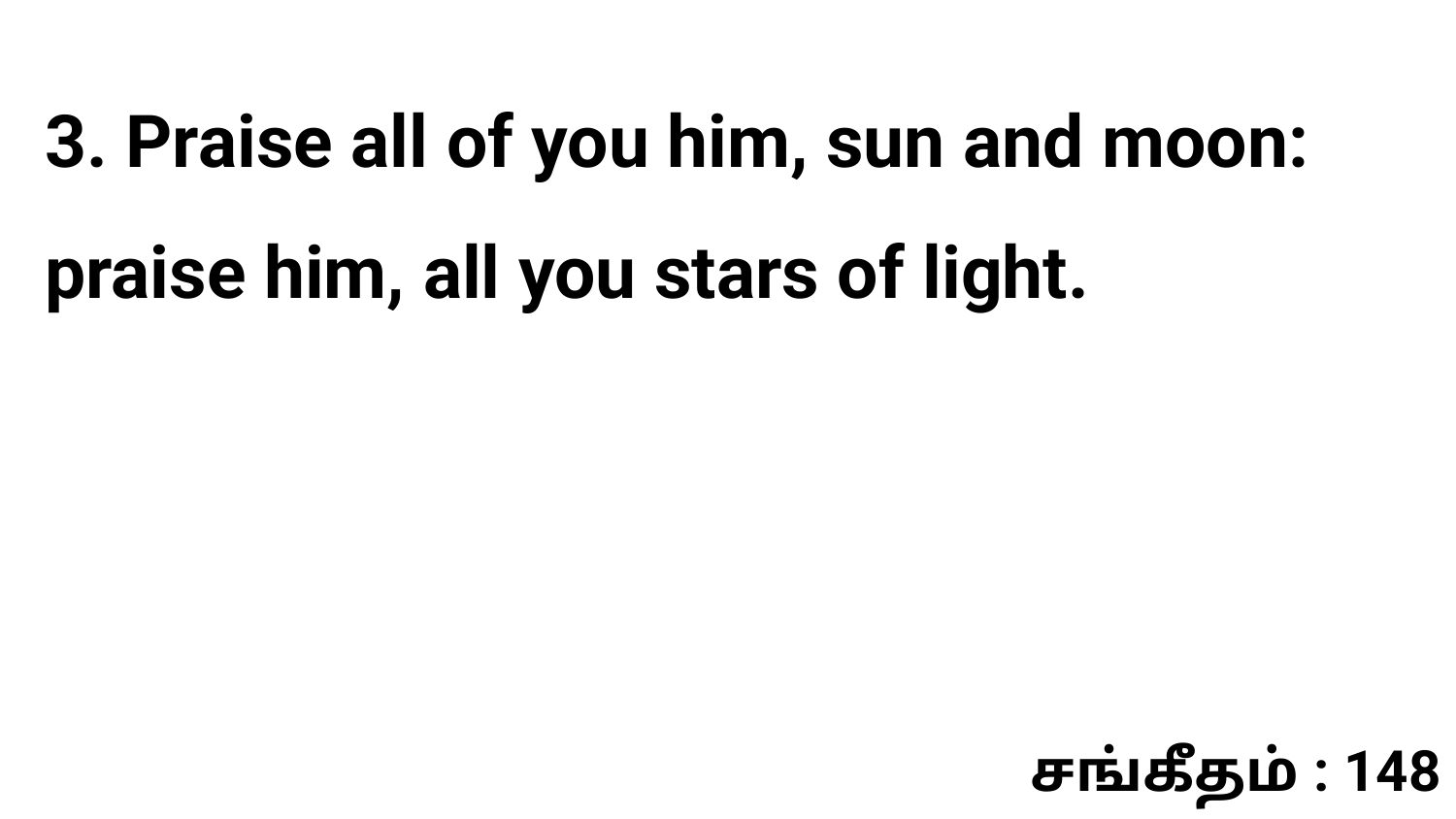

3. Praise all of you him, sun and moon: praise him, all you stars of light.
சங்கீதம் : 148